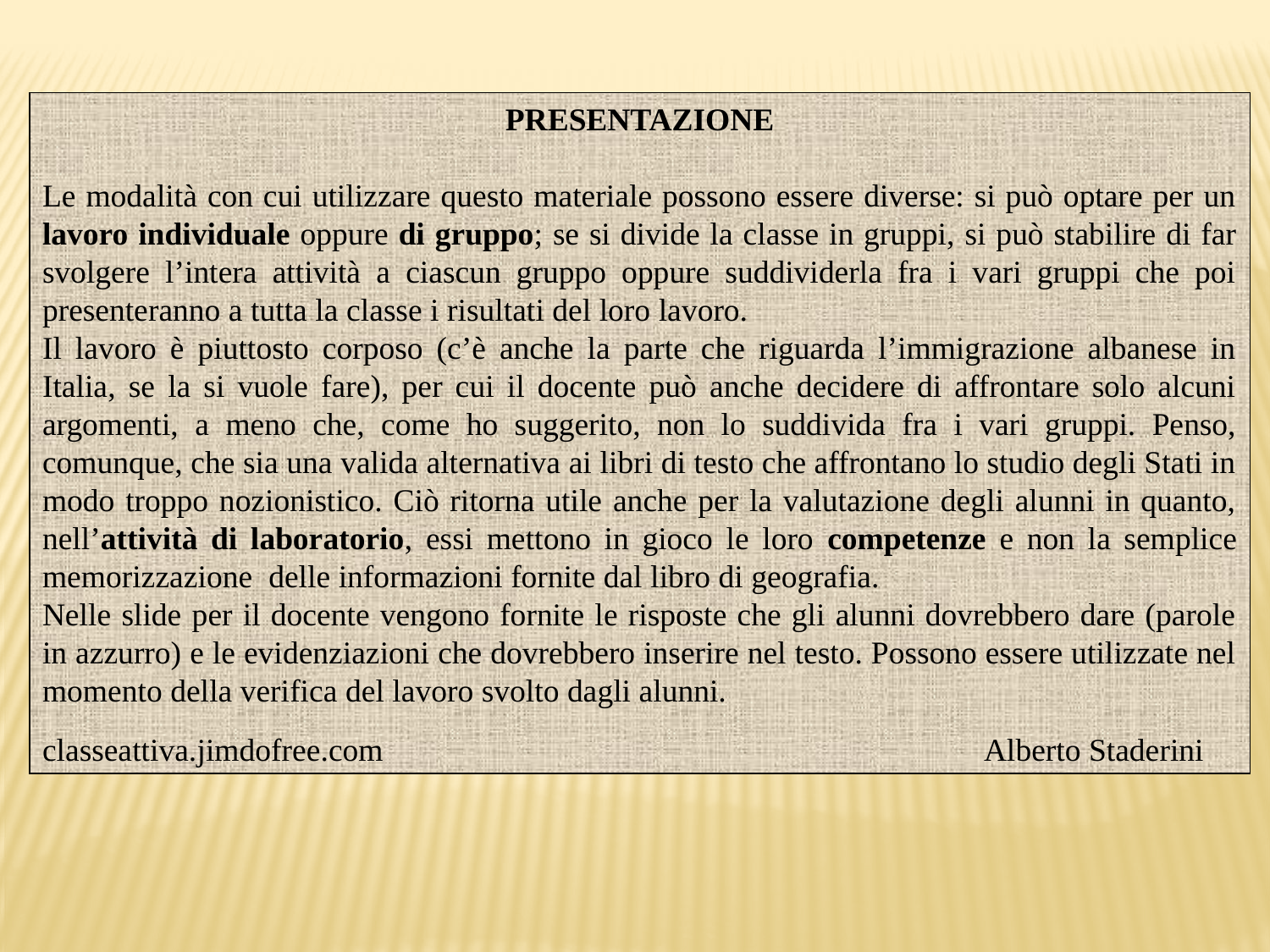

PRESENTAZIONE

Le modalità con cui utilizzare questo materiale possono essere diverse: si può optare per un lavoro individuale oppure di gruppo; se si divide la classe in gruppi, si può stabilire di far svolgere l’intera attività a ciascun gruppo oppure suddividerla fra i vari gruppi che poi presenteranno a tutta la classe i risultati del loro lavoro.
Il lavoro è piuttosto corposo (c’è anche la parte che riguarda l’immigrazione albanese in Italia, se la si vuole fare), per cui il docente può anche decidere di affrontare solo alcuni argomenti, a meno che, come ho suggerito, non lo suddivida fra i vari gruppi. Penso, comunque, che sia una valida alternativa ai libri di testo che affrontano lo studio degli Stati in modo troppo nozionistico. Ciò ritorna utile anche per la valutazione degli alunni in quanto, nell’attività di laboratorio, essi mettono in gioco le loro competenze e non la semplice memorizzazione  delle informazioni fornite dal libro di geografia.
Nelle slide per il docente vengono fornite le risposte che gli alunni dovrebbero dare (parole in azzurro) e le evidenziazioni che dovrebbero inserire nel testo. Possono essere utilizzate nel momento della verifica del lavoro svolto dagli alunni.
classeattiva.jimdofree.com                                                                           Alberto Staderini